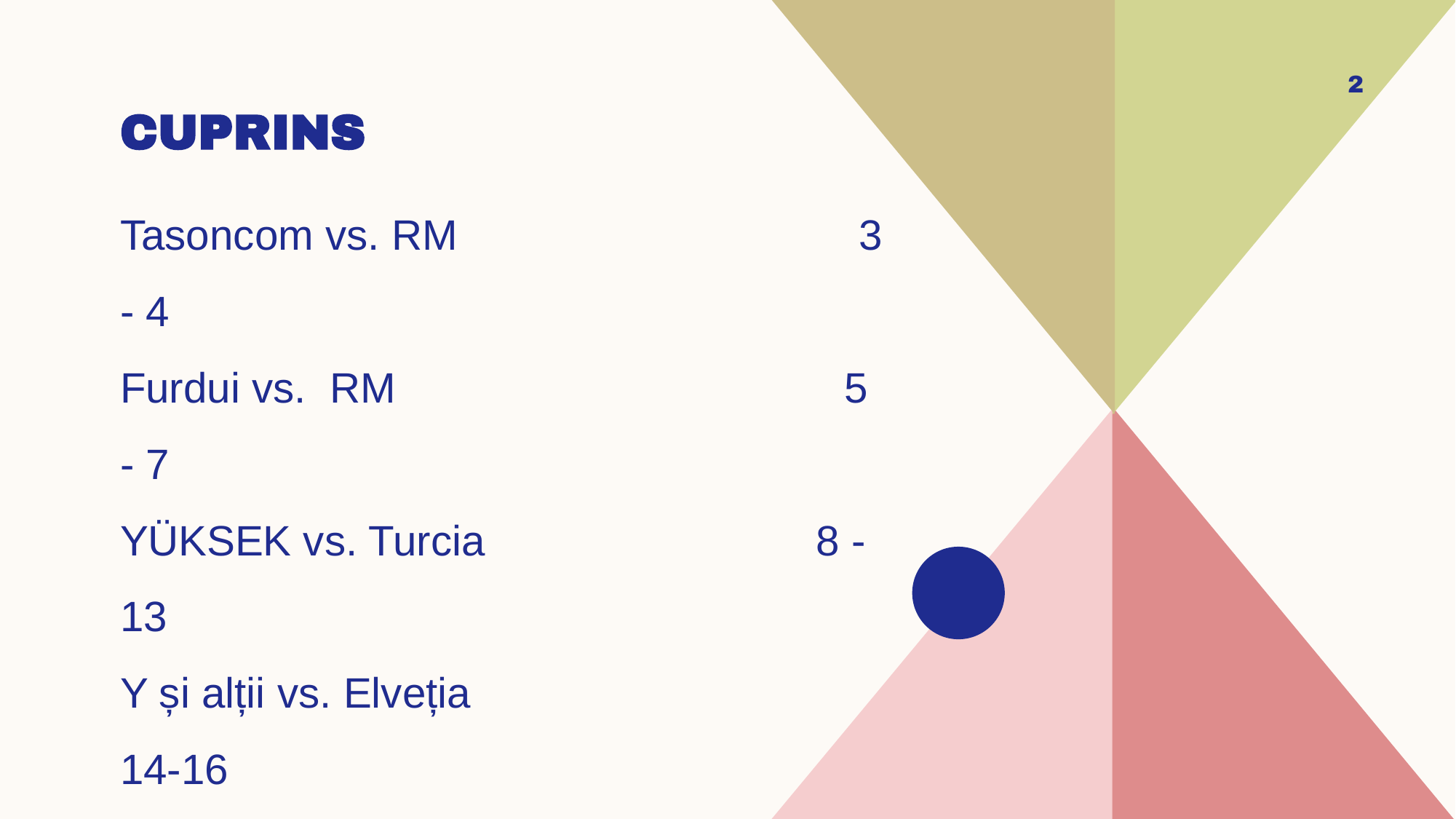

2
# Cuprins
Tasoncom vs. RM                                  3 - 4
Furdui vs.  RM                                      5 - 7
YÜKSEK vs. Turcia                            8 - 13
Y și alții vs. Elveția                               14-16
J.B. Și alții vs. Malta                             17-23